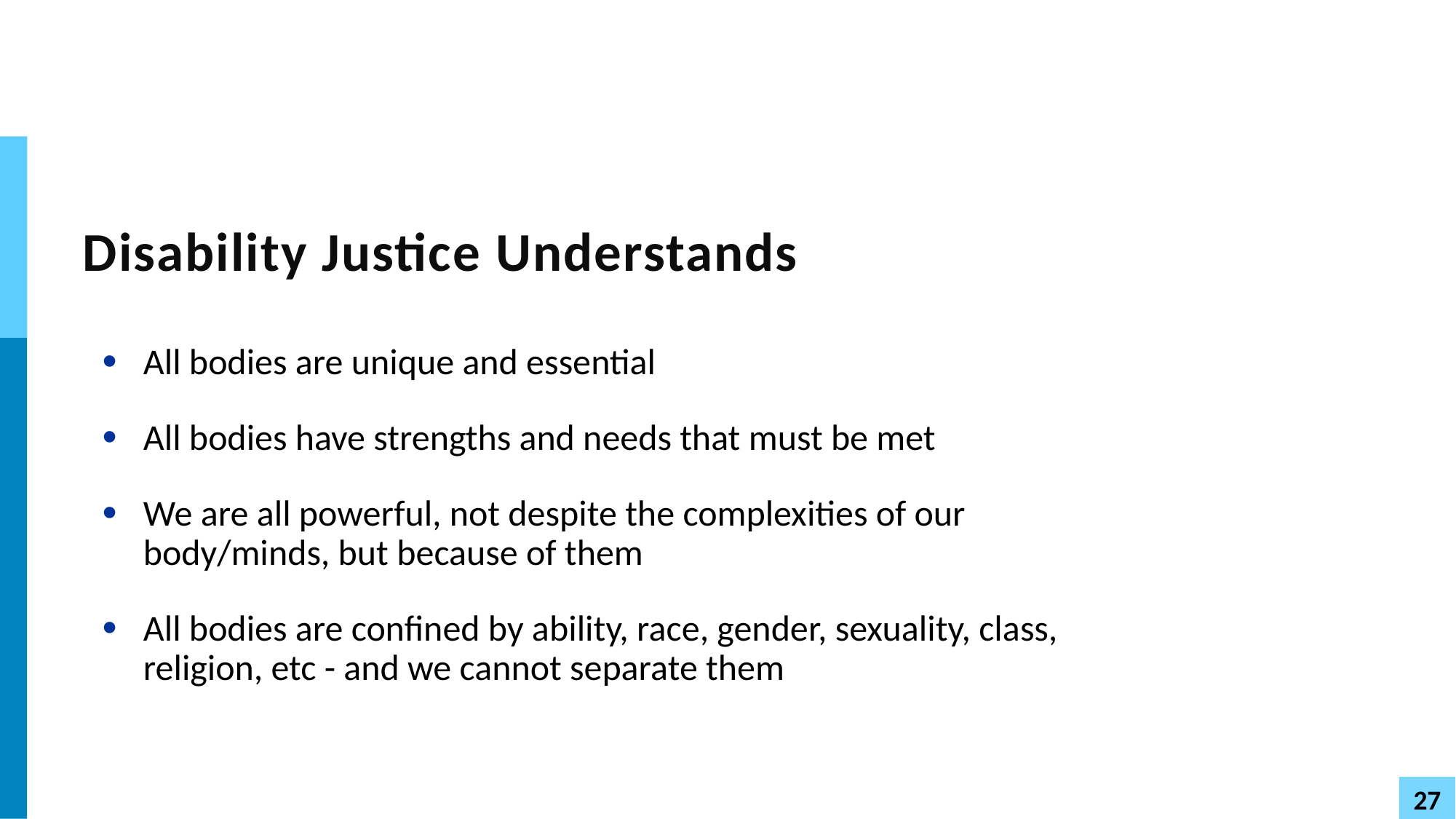

# Disability Justice Understands
All bodies are unique and essential
All bodies have strengths and needs that must be met
We are all powerful, not despite the complexities of our body/minds, but because of them
All bodies are confined by ability, race, gender, sexuality, class, religion, etc - and we cannot separate them